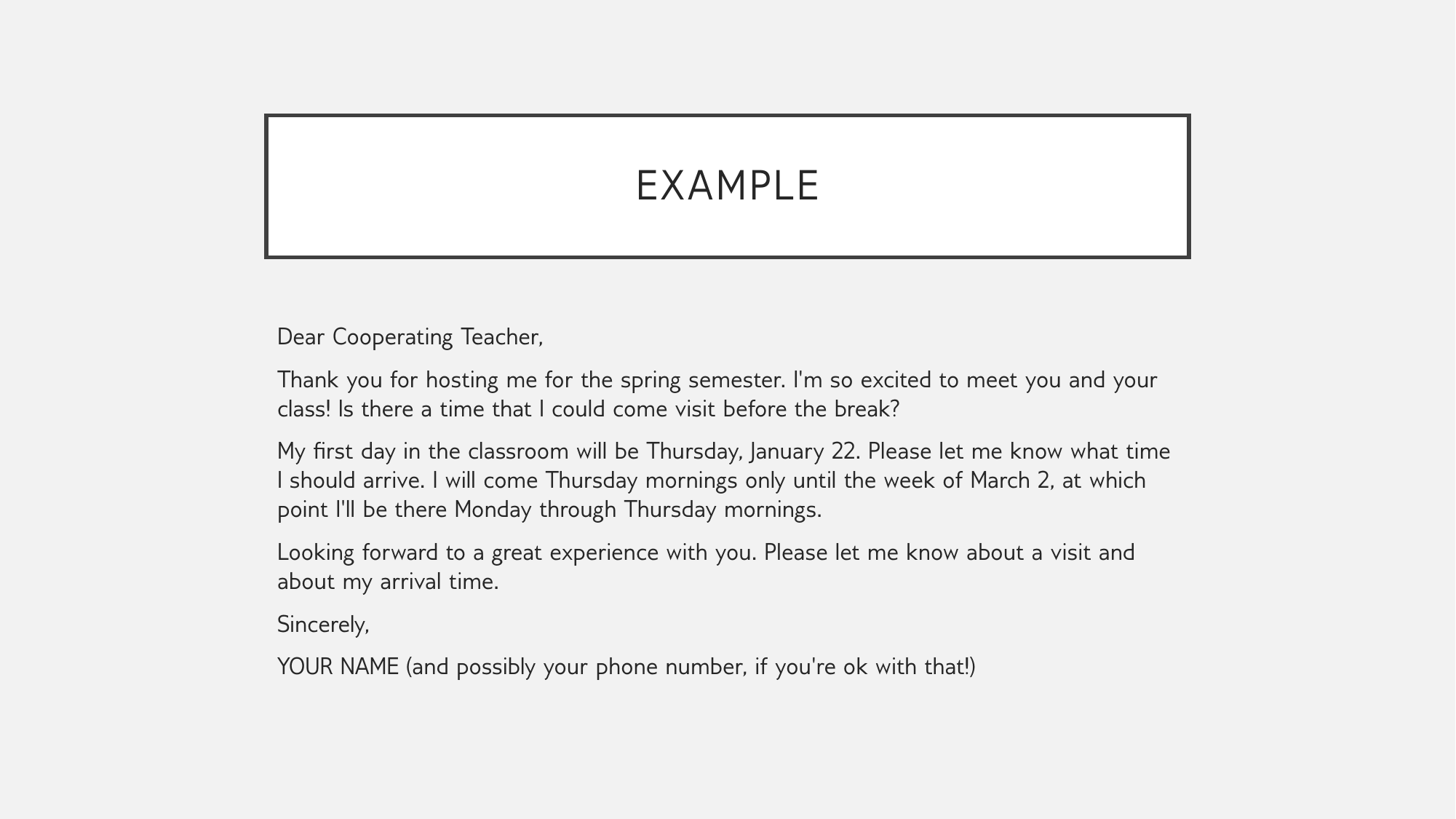

# Example
Dear Cooperating Teacher,
Thank you for hosting me for the spring semester. I'm so excited to meet you and your class! Is there a time that I could come visit before the break?
My first day in the classroom will be Thursday, January 22. Please let me know what time I should arrive. I will come Thursday mornings only until the week of March 2, at which point I'll be there Monday through Thursday mornings.
Looking forward to a great experience with you. Please let me know about a visit and about my arrival time.
Sincerely,
YOUR NAME (and possibly your phone number, if you're ok with that!)